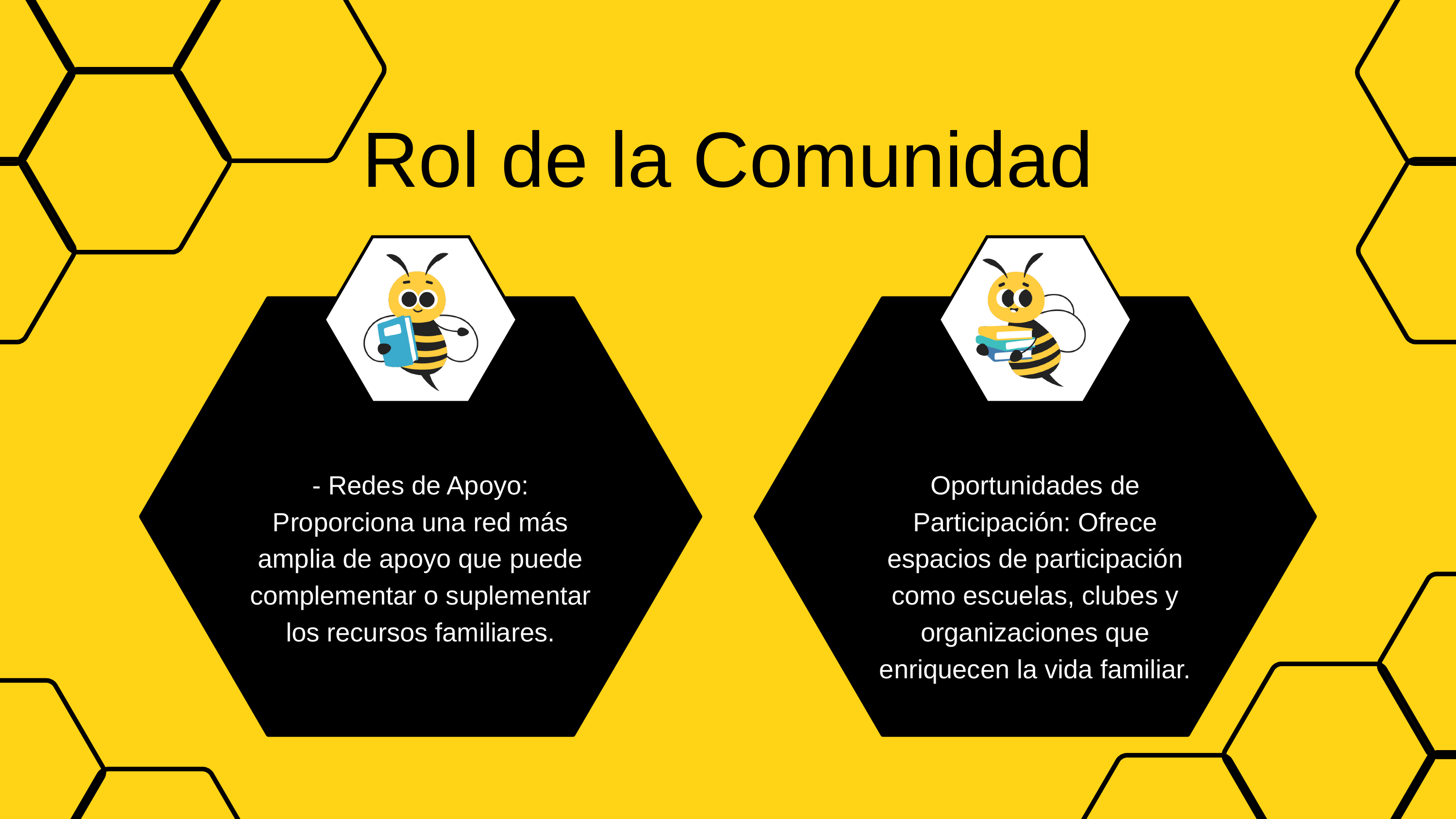

Rol de la Comunidad

- Redes de Apoyo: Proporciona una red más amplia de apoyo que puede complementar o suplementar los recursos familiares.
Oportunidades de Participación: Ofrece espacios de participación como escuelas, clubes y organizaciones que enriquecen la vida familiar.